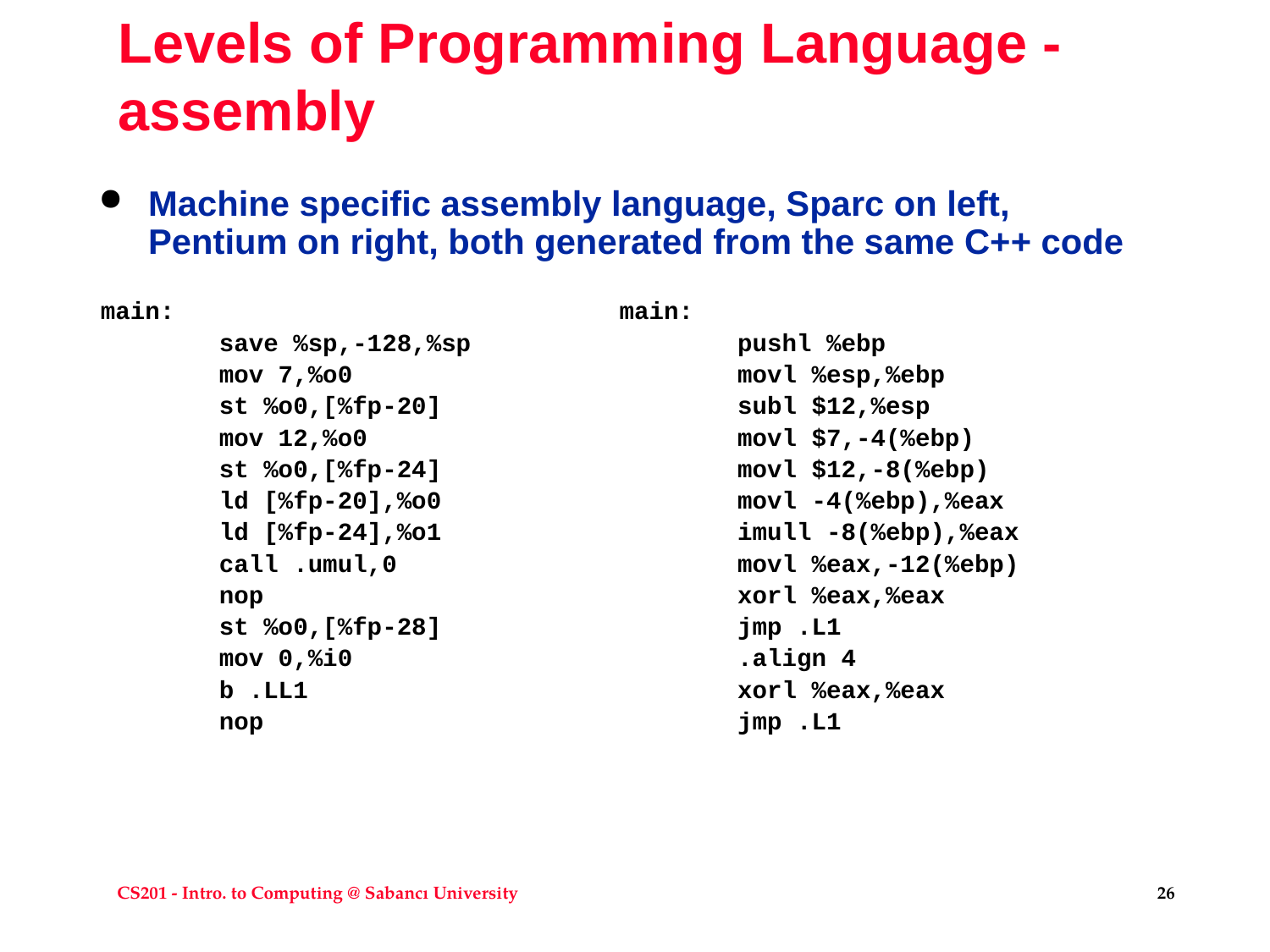

# Levels of Programming Language - assembly
Machine specific assembly language, Sparc on left, Pentium on right, both generated from the same C++ code

main:                              main:
        save %sp,-128,%sp                  pushl %ebp
        mov 7,%o0                          movl %esp,%ebp
        st %o0,[%fp-20]                    subl $12,%esp
        mov 12,%o0                         movl $7,-4(%ebp)
        st %o0,[%fp-24]                    movl $12,-8(%ebp)
        ld [%fp-20],%o0                    movl -4(%ebp),%eax
        ld [%fp-24],%o1                    imull -8(%ebp),%eax
        call .umul,0                       movl %eax,-12(%ebp)
        nop                                xorl %eax,%eax
        st %o0,[%fp-28]                    jmp .L1
        mov 0,%i0                          .align 4
        b .LL1                             xorl %eax,%eax
        nop                                jmp .L1